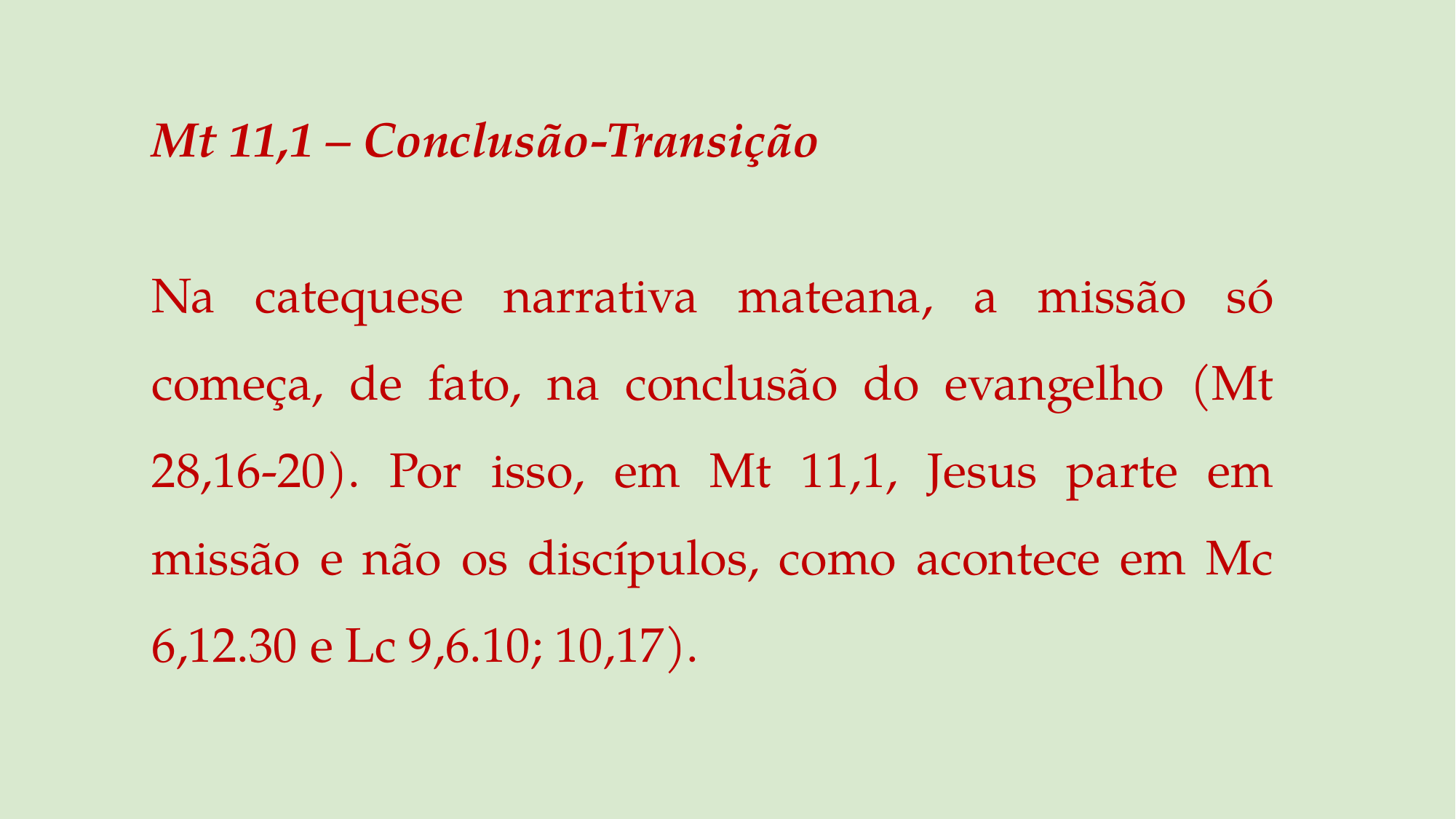

Mt 11,1 – Conclusão-Transição

Na catequese narrativa mateana, a missão só começa, de fato, na conclusão do evangelho (Mt 28,16-20). Por isso, em Mt 11,1, Jesus parte em missão e não os discípulos, como acontece em Mc 6,12.30 e Lc 9,6.10; 10,17).